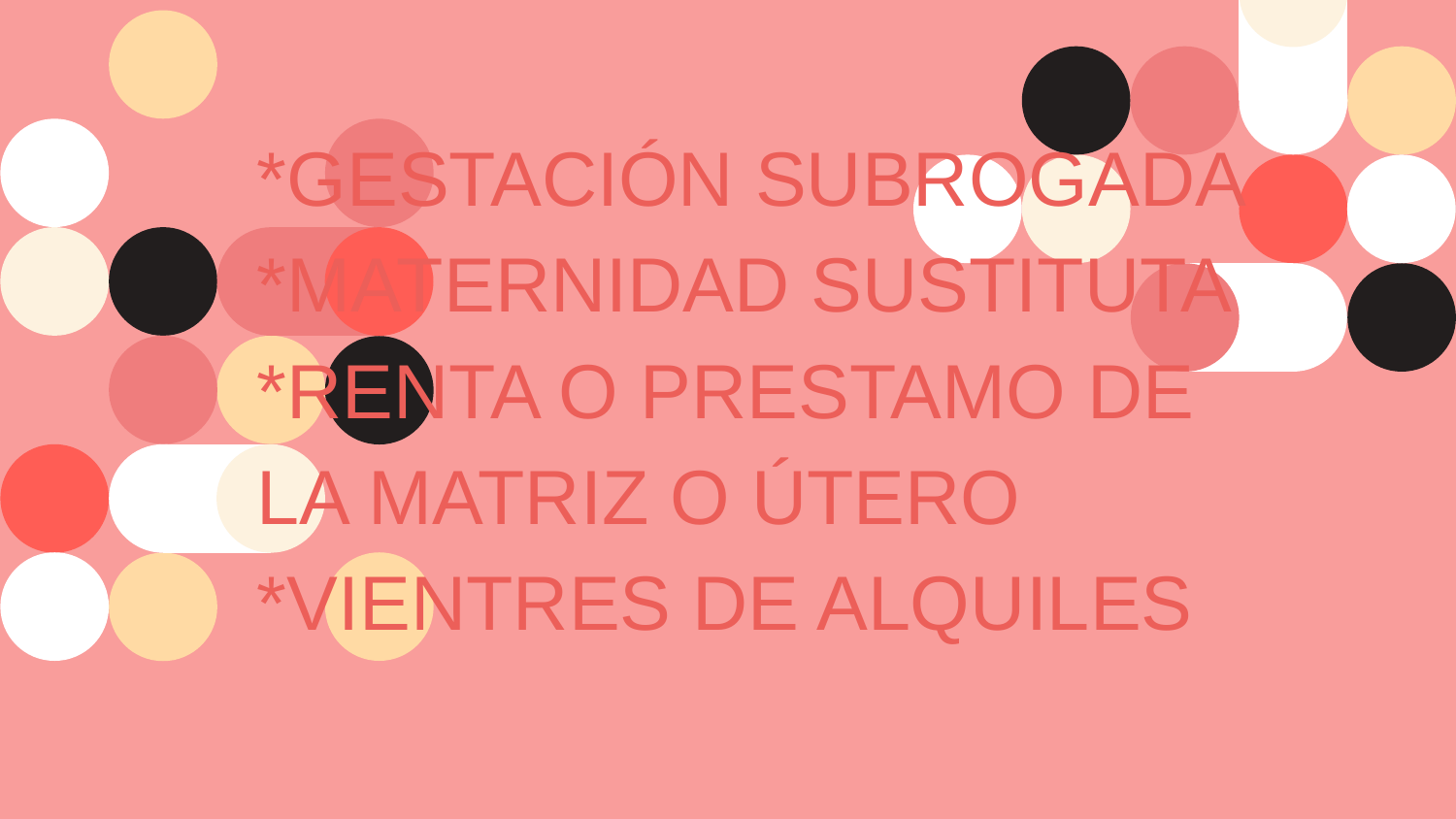

# *GESTACIÓN SUBROGADA *MATERNIDAD SUSTITUTA *RENTA O PRESTAMO DE LA MATRIZ O ÚTERO *VIENTRES DE ALQUILES